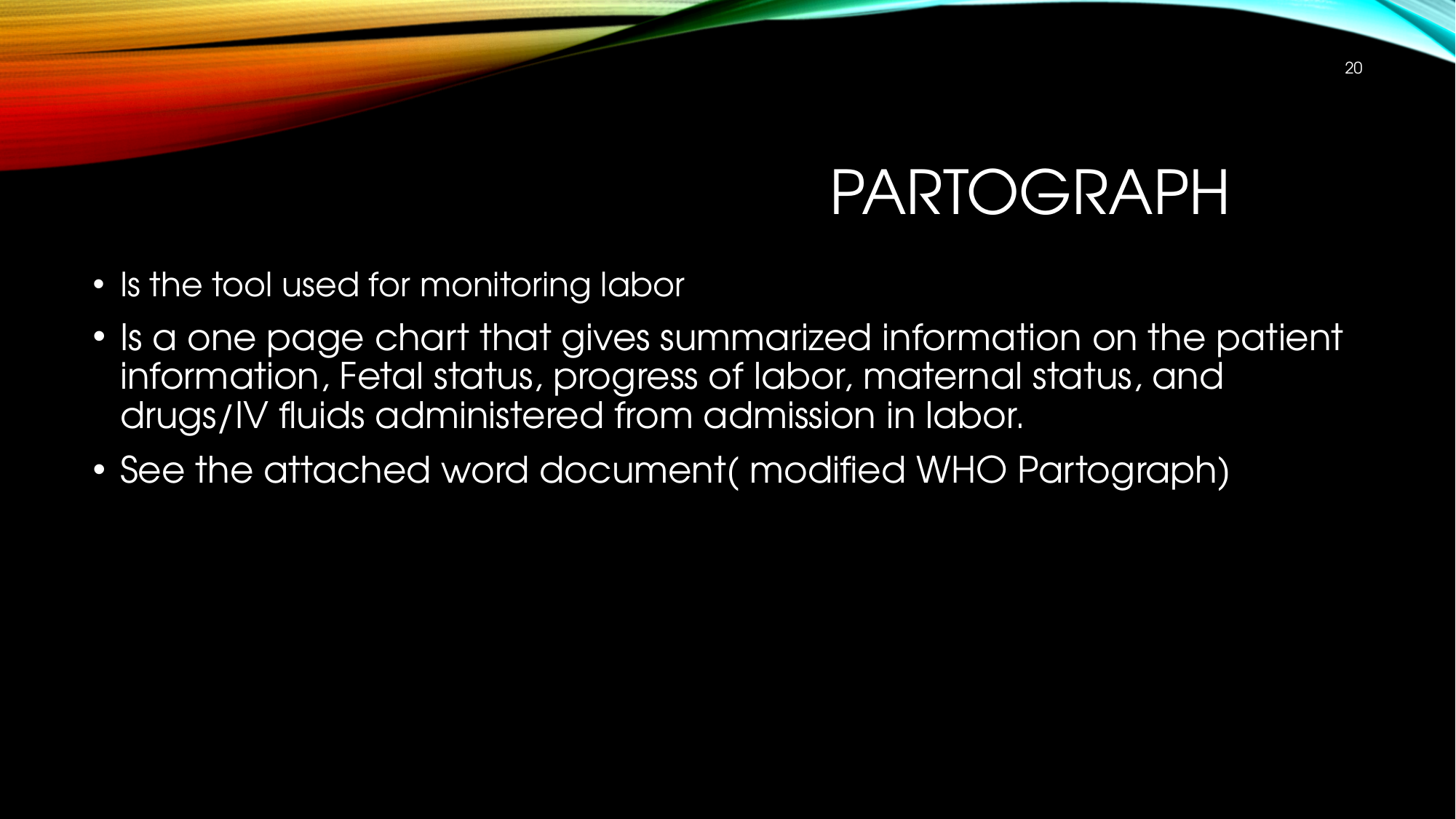

20
# partograph
Is the tool used for monitoring labor
Is a one page chart that gives summarized information on the patient information, Fetal status, progress of labor, maternal status, and drugs/IV fluids administered from admission in labor.
See the attached word document( modified WHO Partograph)